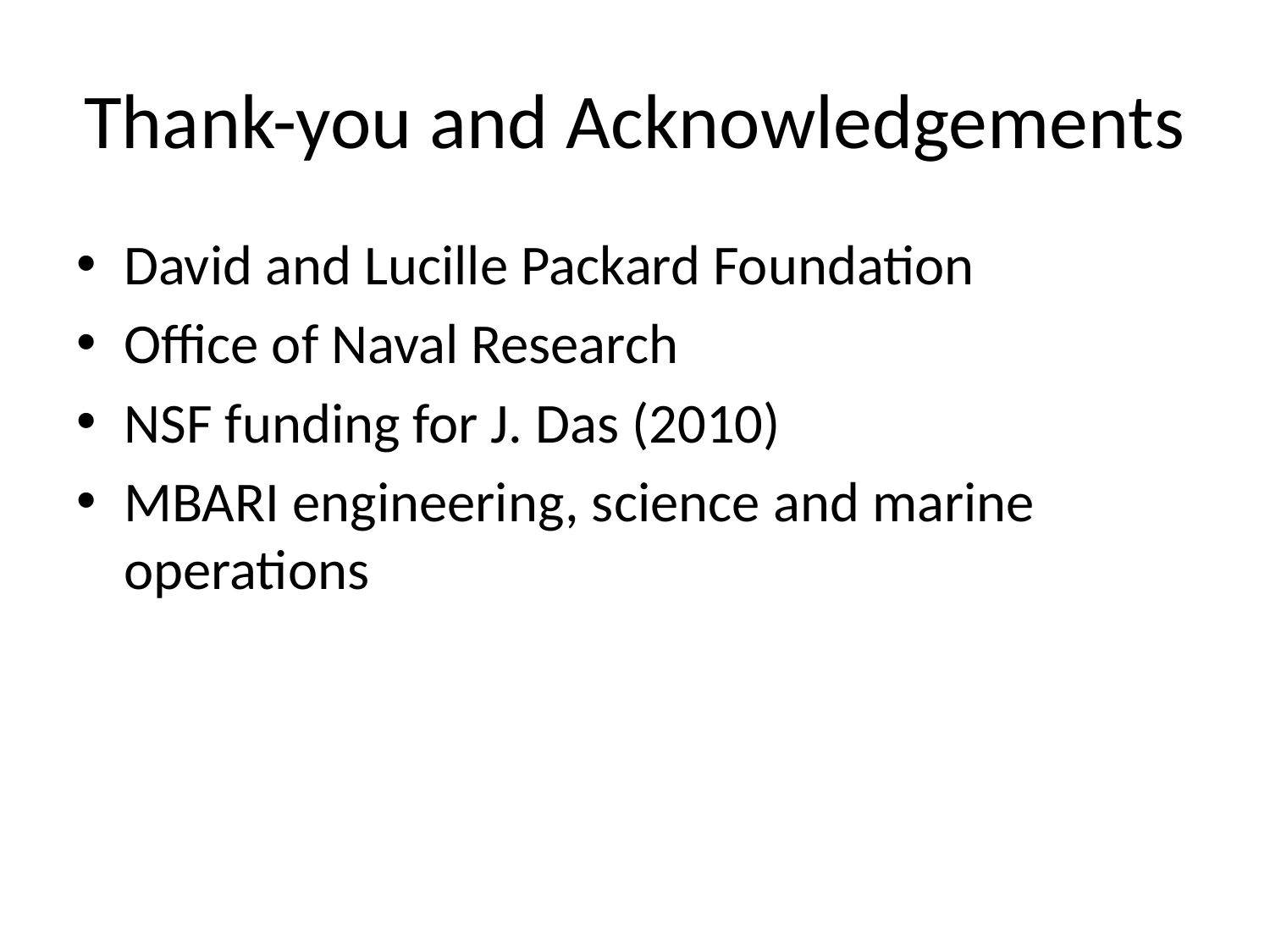

# Thank-you and Acknowledgements
David and Lucille Packard Foundation
Office of Naval Research
NSF funding for J. Das (2010)
MBARI engineering, science and marine operations